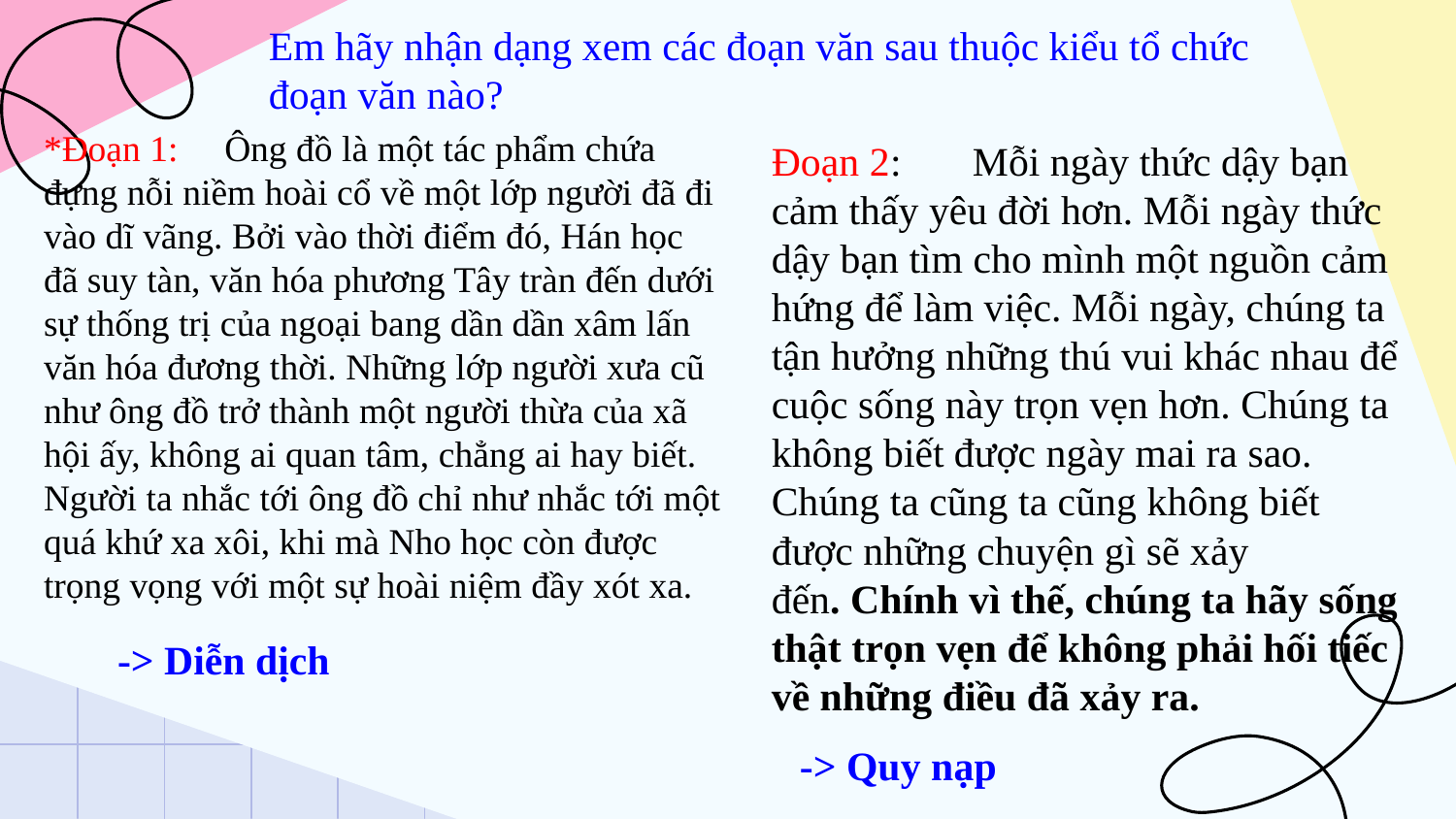

Em hãy nhận dạng xem các đoạn văn sau thuộc kiểu tổ chức đoạn văn nào?
*Đoạn 1:     Ông đồ là một tác phẩm chứa đựng nỗi niềm hoài cổ về một lớp người đã đi vào dĩ vãng. Bởi vào thời điểm đó, Hán học đã suy tàn, văn hóa phương Tây tràn đến dưới sự thống trị của ngoại bang dần dần xâm lấn văn hóa đương thời. Những lớp người xưa cũ như ông đồ trở thành một người thừa của xã hội ấy, không ai quan tâm, chẳng ai hay biết. Người ta nhắc tới ông đồ chỉ như nhắc tới một quá khứ xa xôi, khi mà Nho học còn được trọng vọng với một sự hoài niệm đầy xót xa.

Đoạn 2:       Mỗi ngày thức dậy bạn cảm thấy yêu đời hơn. Mỗi ngày thức dậy bạn tìm cho mình một nguồn cảm hứng để làm việc. Mỗi ngày, chúng ta tận hưởng những thú vui khác nhau để cuộc sống này trọn vẹn hơn. Chúng ta không biết được ngày mai ra sao. Chúng ta cũng ta cũng không biết được những chuyện gì sẽ xảy đến. Chính vì thế, chúng ta hãy sống thật trọn vẹn để không phải hối tiếc về những điều đã xảy ra.
-> Diễn dịch

-> Quy nạp